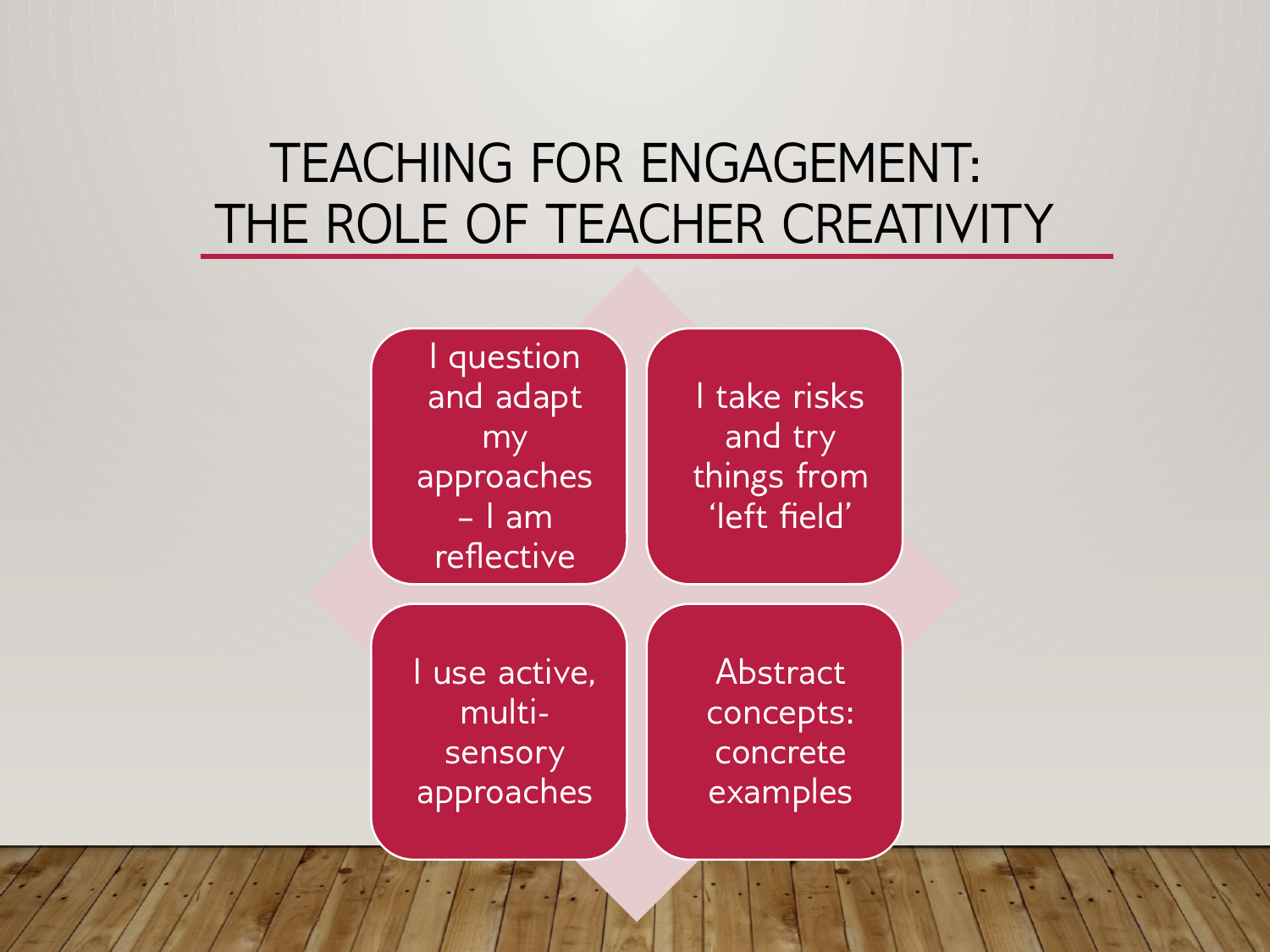

# Teaching for engagement: the role of teacher Creativity
I question and adapt my approaches – I am reflective
I take risks and try things from ‘left field’
I use active, multi-sensory approaches
Abstract concepts: concrete examples